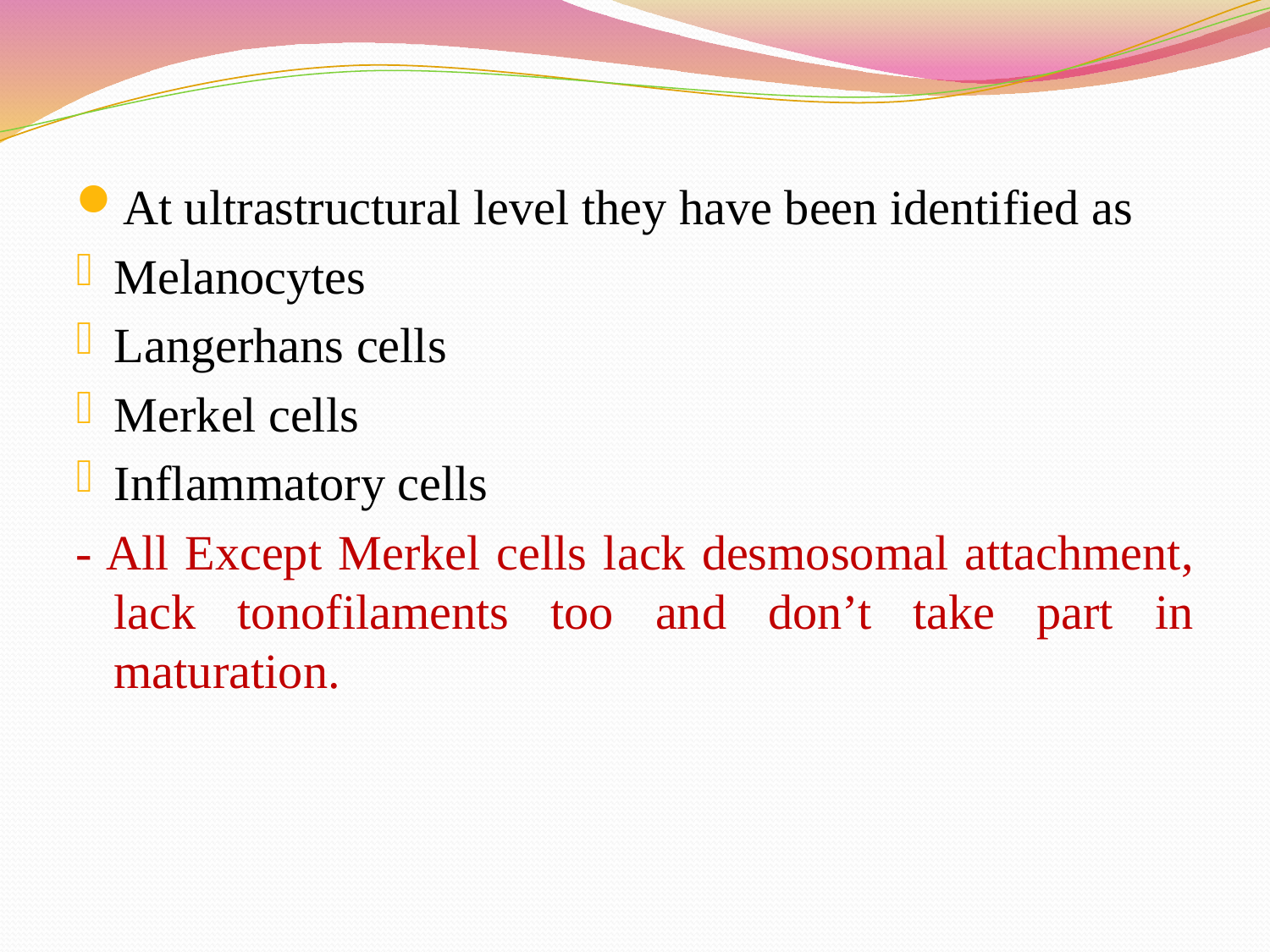

At ultrastructural level they have been identified as
Melanocytes
Langerhans cells
Merkel cells
Inflammatory cells
- All Except Merkel cells lack desmosomal attachment, lack tonofilaments too and don’t take part in maturation.